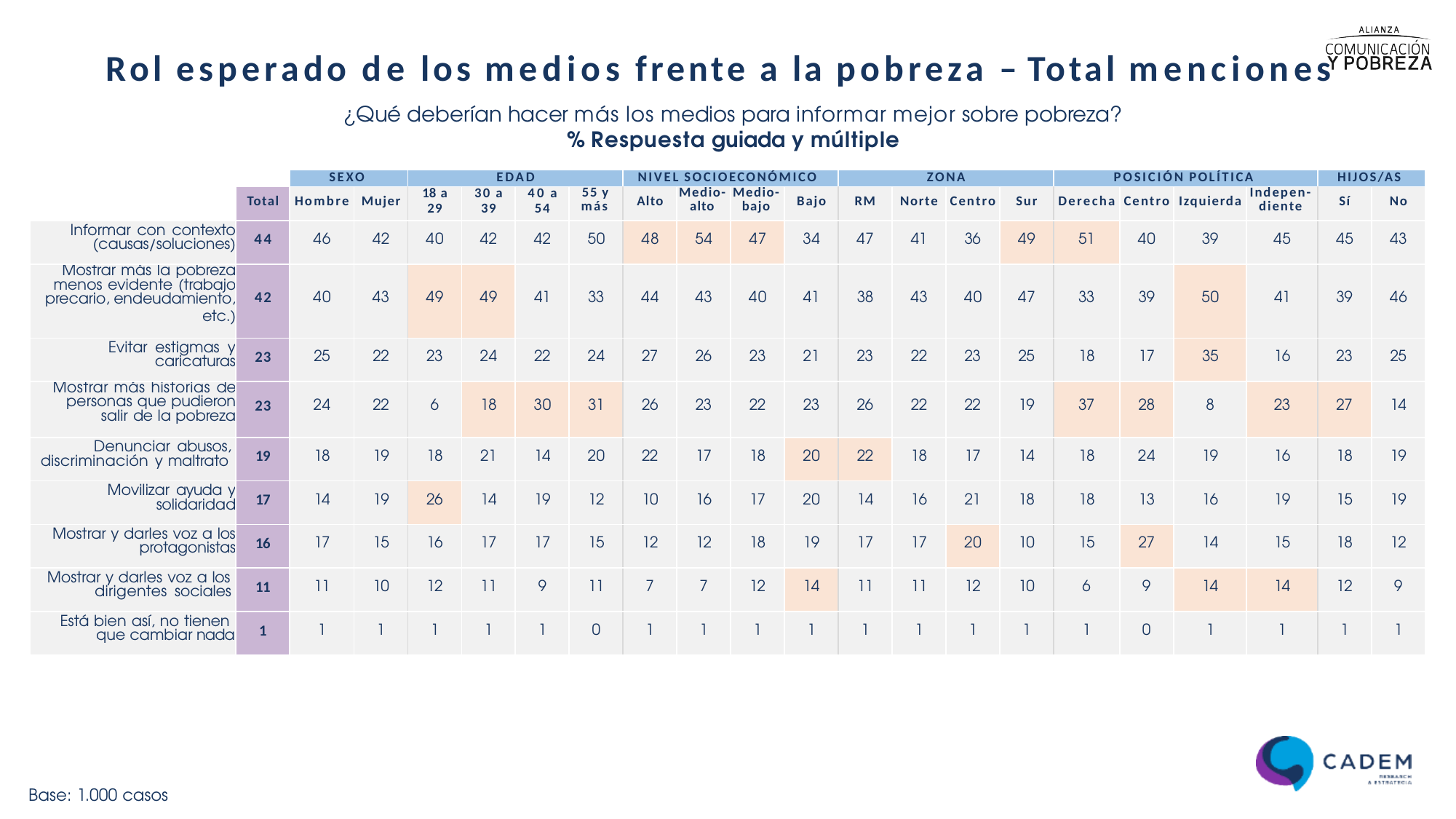

# Rol esperado de los medios frente a la pobreza – Total menciones
¿Qué deberían hacer más los medios para informar mejor sobre pobreza?
% Respuesta guiada y múltiple
|  |  | SEXO |  | EDAD |  |  |  | NIVEL SOCIOECONÓMICO |  |  |  | ZONA |  |  |  | POSICIÓN POLÍTICA |  |  |  | HIJOS/AS |  |
| --- | --- | --- | --- | --- | --- | --- | --- | --- | --- | --- | --- | --- | --- | --- | --- | --- | --- | --- | --- | --- | --- |
|  | Total | Hombre | Mujer | 18 a 29 | 30 a 39 | 40 a 54 | 55 y más | Alto | Medio-alto | Medio-bajo | Bajo | RM | Norte | Centro | Sur | Derecha | Centro | Izquierda | Indepen-diente | Sí | No |
| Informar con contexto (causas/soluciones) | 44 | 46 | 42 | 40 | 42 | 42 | 50 | 48 | 54 | 47 | 34 | 47 | 41 | 36 | 49 | 51 | 40 | 39 | 45 | 45 | 43 |
| Mostrar más la pobreza menos evidente (trabajo precario, endeudamiento, etc.) | 42 | 40 | 43 | 49 | 49 | 41 | 33 | 44 | 43 | 40 | 41 | 38 | 43 | 40 | 47 | 33 | 39 | 50 | 41 | 39 | 46 |
| Evitar estigmas y caricaturas | 23 | 25 | 22 | 23 | 24 | 22 | 24 | 27 | 26 | 23 | 21 | 23 | 22 | 23 | 25 | 18 | 17 | 35 | 16 | 23 | 25 |
| Mostrar más historias de personas que pudieron salir de la pobreza | 23 | 24 | 22 | 6 | 18 | 30 | 31 | 26 | 23 | 22 | 23 | 26 | 22 | 22 | 19 | 37 | 28 | 8 | 23 | 27 | 14 |
| Denunciar abusos, discriminación y maltrato | 19 | 18 | 19 | 18 | 21 | 14 | 20 | 22 | 17 | 18 | 20 | 22 | 18 | 17 | 14 | 18 | 24 | 19 | 16 | 18 | 19 |
| Movilizar ayuda y solidaridad | 17 | 14 | 19 | 26 | 14 | 19 | 12 | 10 | 16 | 17 | 20 | 14 | 16 | 21 | 18 | 18 | 13 | 16 | 19 | 15 | 19 |
| Mostrar y darles voz a los protagonistas | 16 | 17 | 15 | 16 | 17 | 17 | 15 | 12 | 12 | 18 | 19 | 17 | 17 | 20 | 10 | 15 | 27 | 14 | 15 | 18 | 12 |
| Mostrar y darles voz a los dirigentes sociales | 11 | 11 | 10 | 12 | 11 | 9 | 11 | 7 | 7 | 12 | 14 | 11 | 11 | 12 | 10 | 6 | 9 | 14 | 14 | 12 | 9 |
| Está bien así, no tienen que cambiar nada | 1 | 1 | 1 | 1 | 1 | 1 | 0 | 1 | 1 | 1 | 1 | 1 | 1 | 1 | 1 | 1 | 0 | 1 | 1 | 1 | 1 |
Base: 1.000 casos